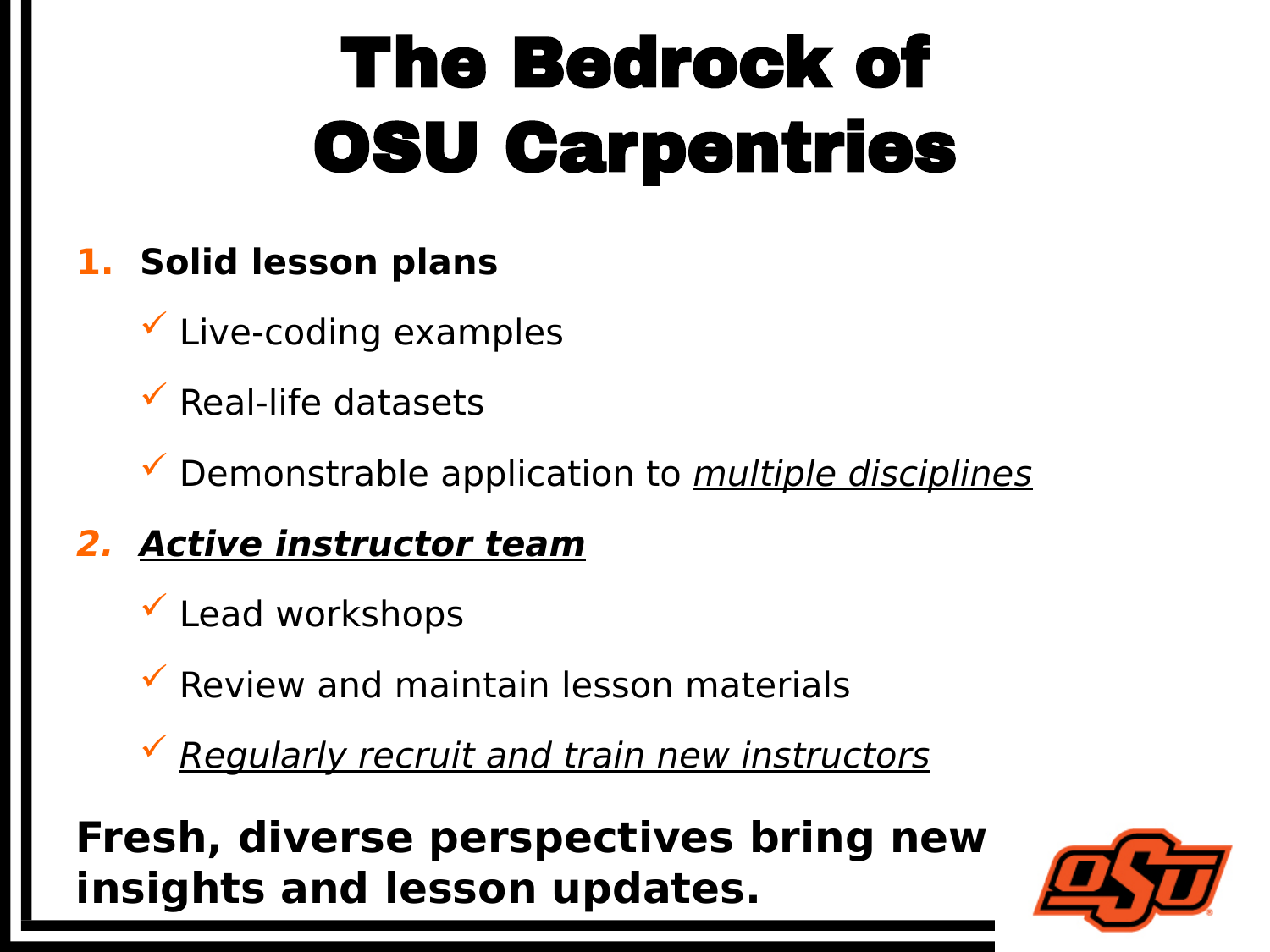

# The Bedrock of OSU Carpentries
Solid lesson plans
Live-coding examples
Real-life datasets
Demonstrable application to multiple disciplines
Active instructor team
Lead workshops
Review and maintain lesson materials
Regularly recruit and train new instructors
Fresh, diverse perspectives bring new insights and lesson updates.